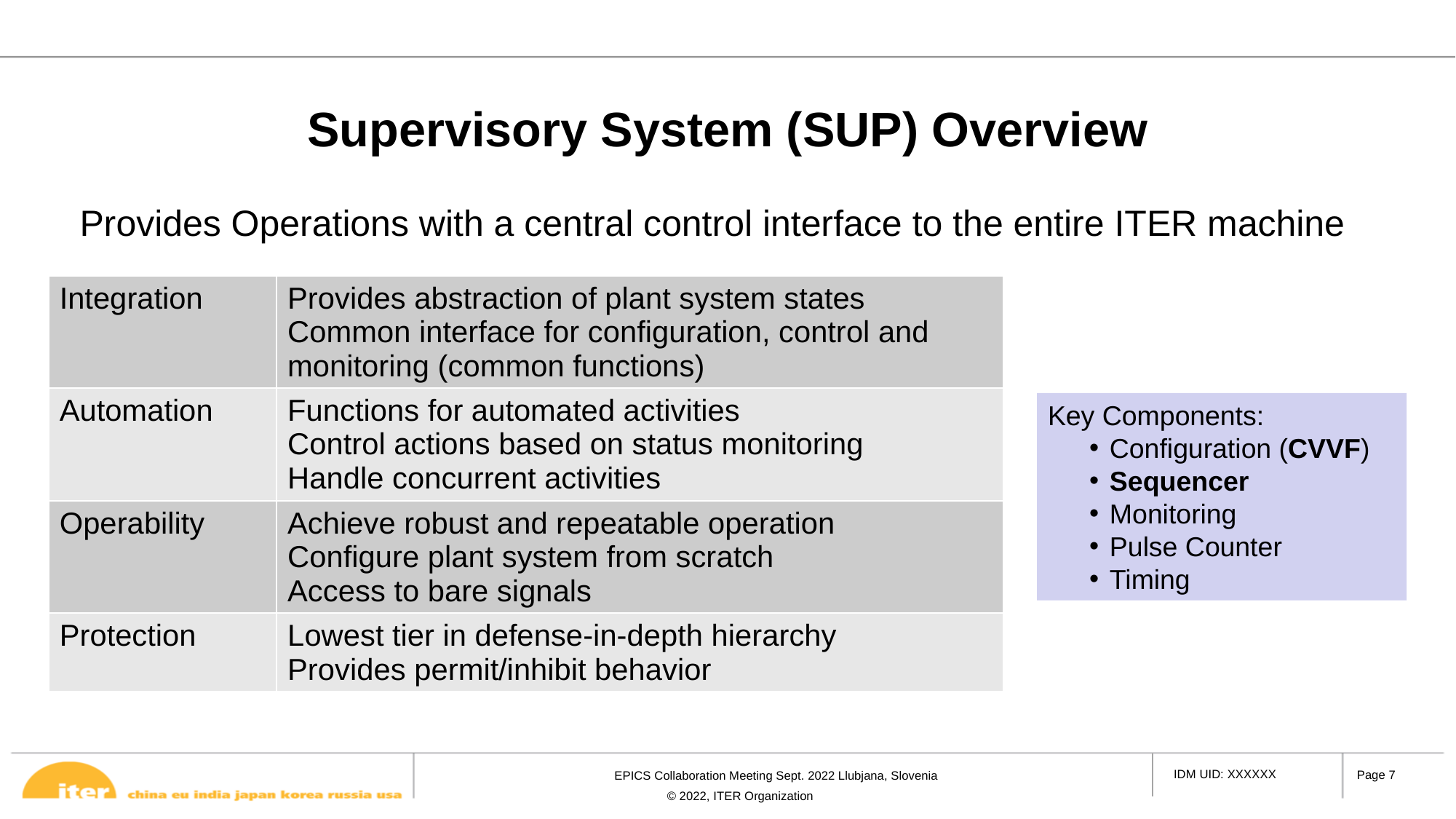

# Supervisory System (SUP) Overview
Provides Operations with a central control interface to the entire ITER machine
| Integration | Provides abstraction of plant system states Common interface for configuration, control and monitoring (common functions) |
| --- | --- |
| Automation | Functions for automated activities Control actions based on status monitoring Handle concurrent activities |
| Operability | Achieve robust and repeatable operation Configure plant system from scratch Access to bare signals |
| Protection | Lowest tier in defense-in-depth hierarchy Provides permit/inhibit behavior |
Key Components:
Configuration (CVVF)
Sequencer
Monitoring
Pulse Counter
Timing